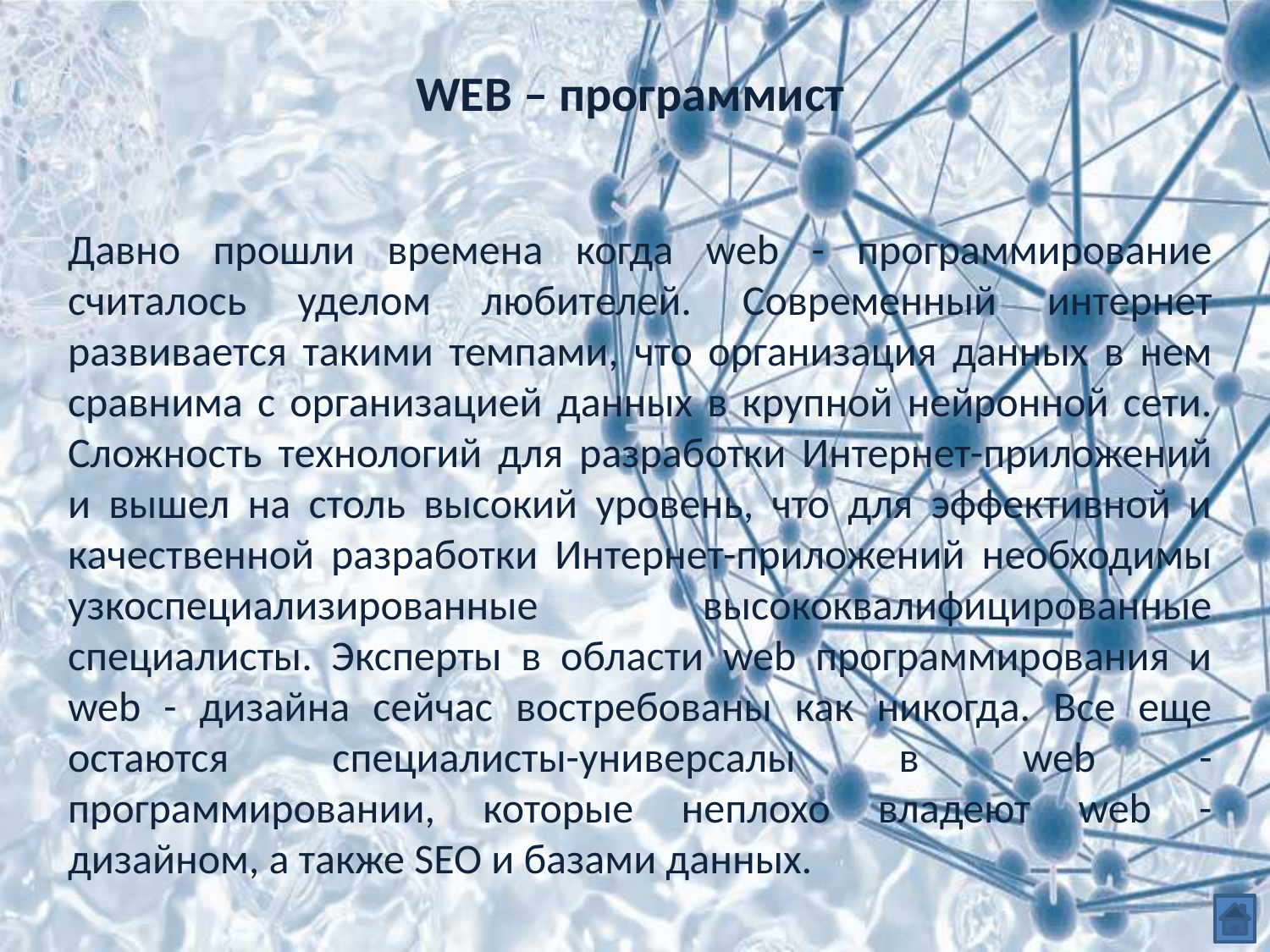

# WEB – программист
Давно прошли времена когда web - программирование считалось уделом любителей. Современный интернет развивается такими темпами, что организация данных в нем сравнима с организацией данных в крупной нейронной сети. Сложность технологий для разработки Интернет-приложений и вышел на столь высокий уровень, что для эффективной и качественной разработки Интернет-приложений необходимы узкоспециализированные высококвалифицированные специалисты. Эксперты в области web программирования и web - дизайна сейчас востребованы как никогда. Все еще остаются специалисты-универсалы в web - программировании, которые неплохо владеют web - дизайном, а также SEO и базами данных.